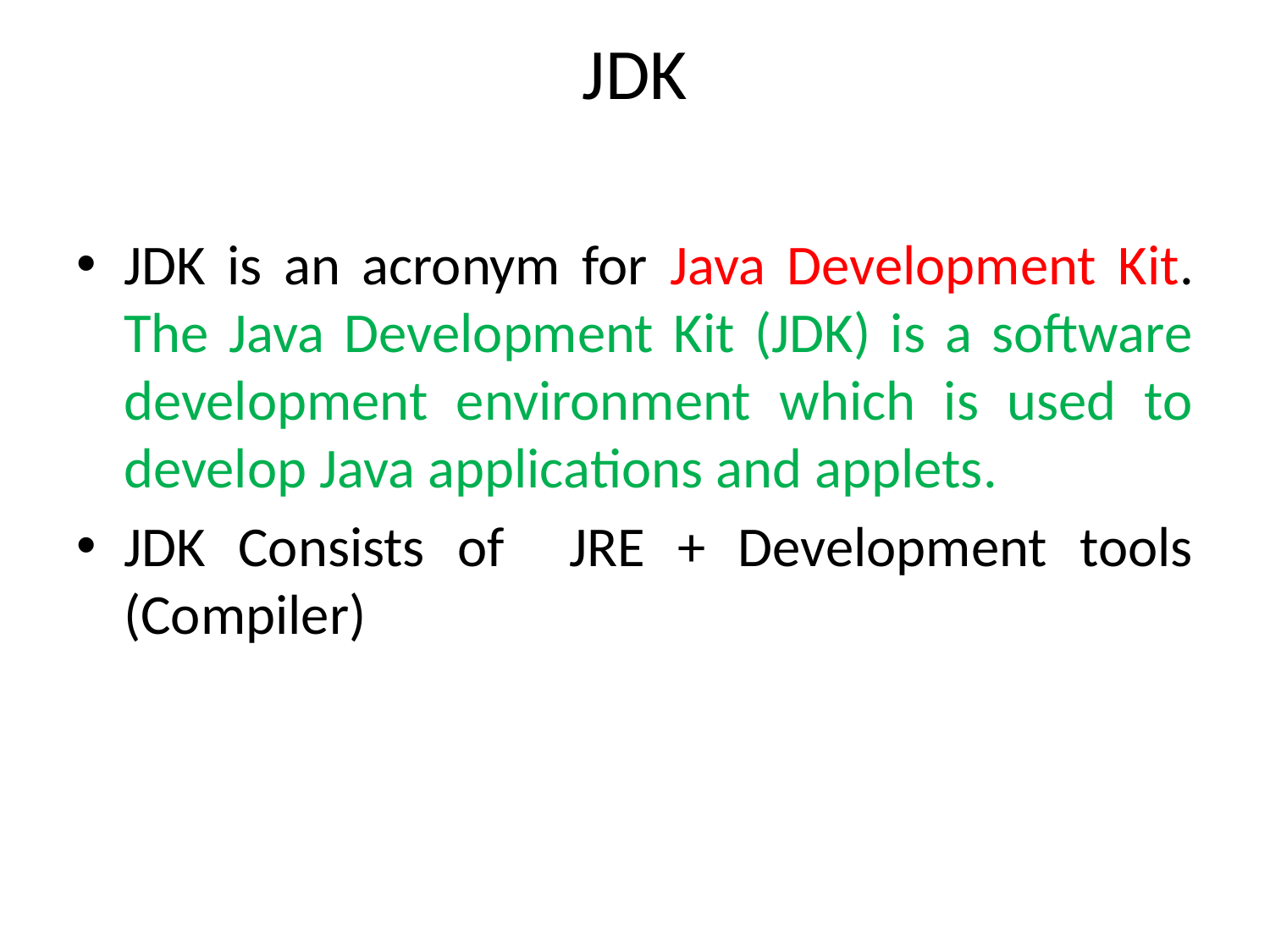

# JDK
JDK is an acronym for Java Development Kit. The Java Development Kit (JDK) is a software development environment which is used to develop Java applications and applets.
JDK Consists of  JRE + Development tools (Compiler)